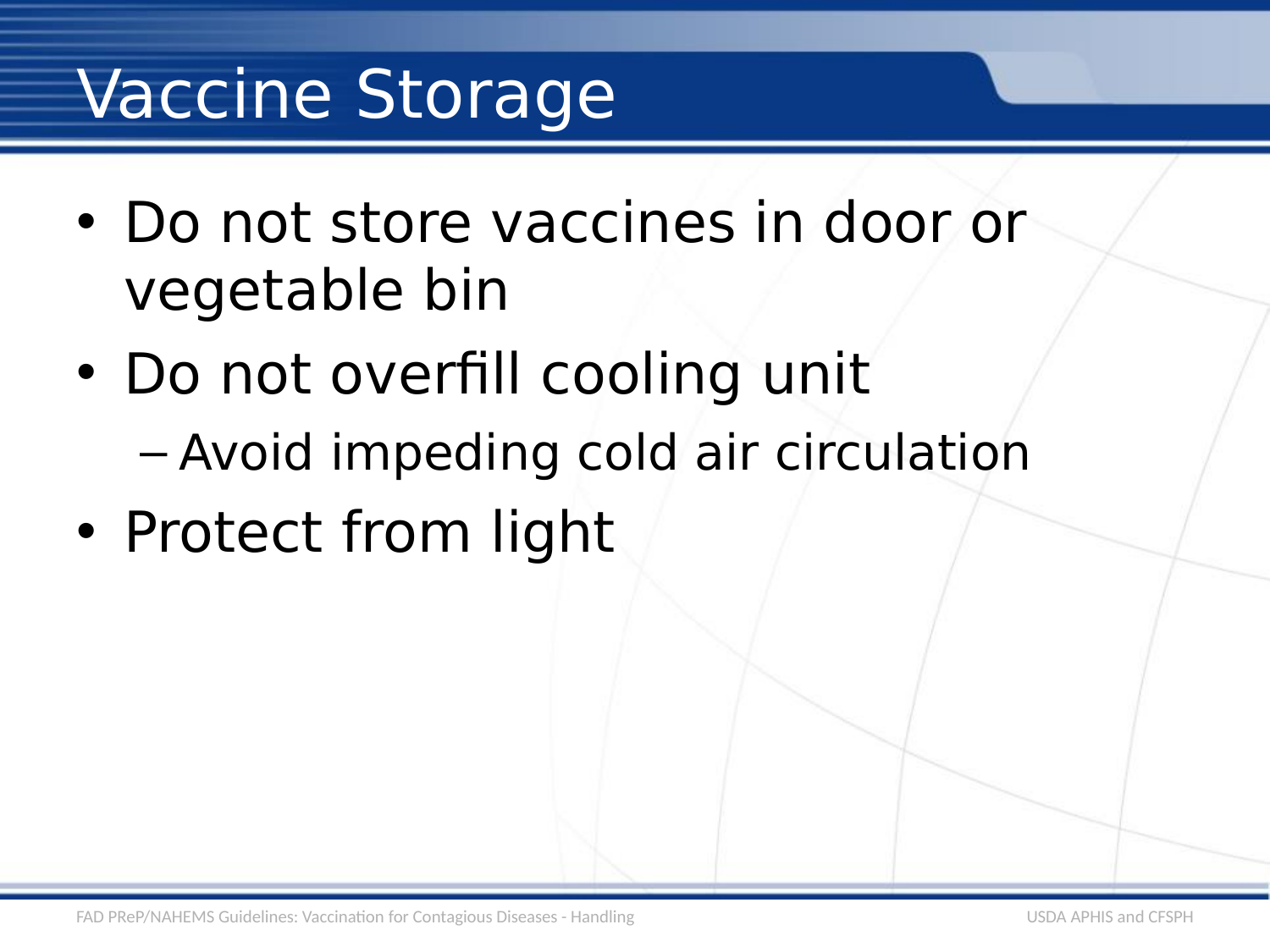

# Vaccine Storage
Do not store vaccines in door or vegetable bin
Do not overfill cooling unit
Avoid impeding cold air circulation
Protect from light

FAD PReP/NAHEMS Guidelines: Vaccination for Contagious Diseases - Handling
USDA APHIS and CFSPH